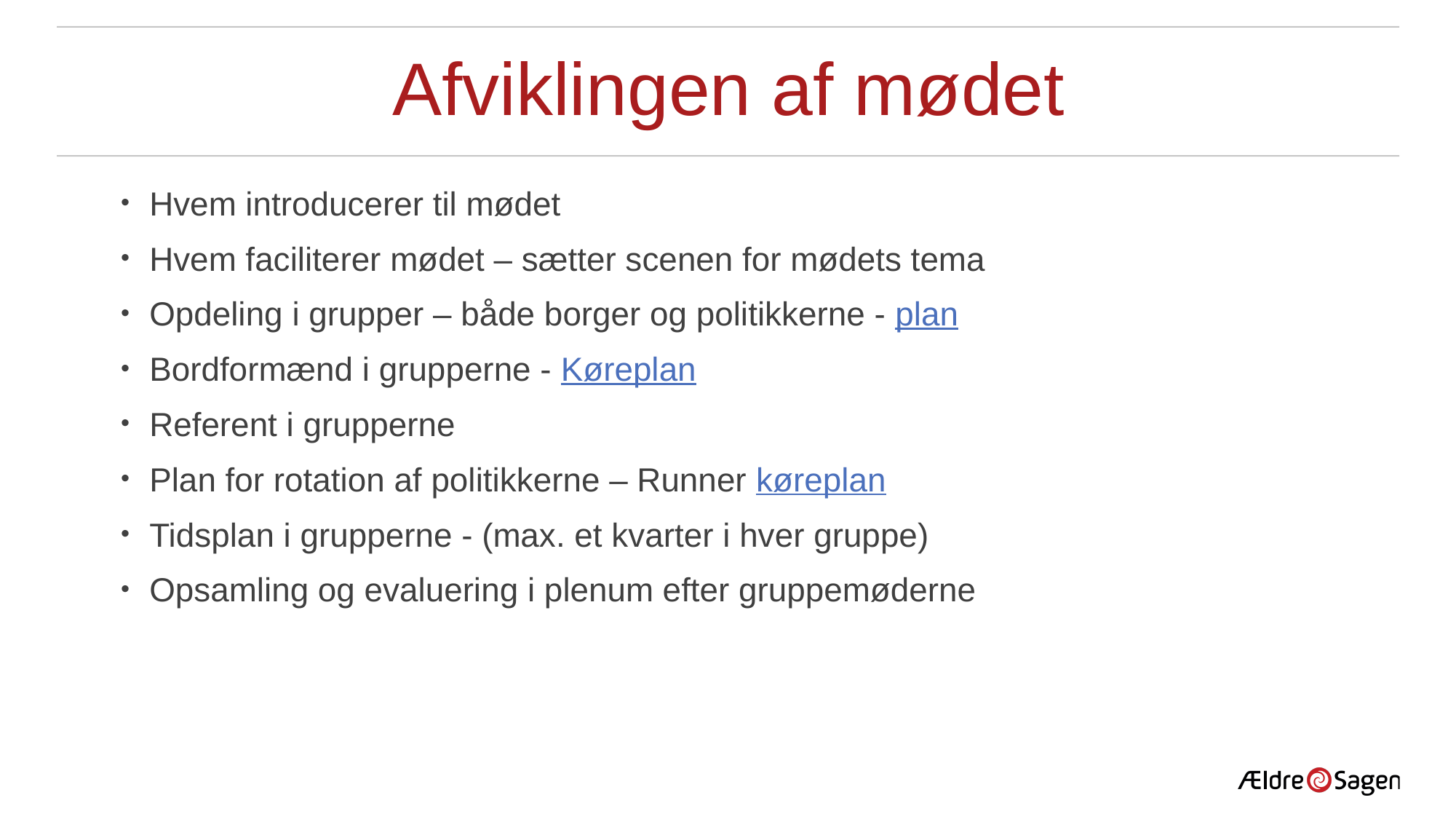

# Afviklingen af mødet
Hvem introducerer til mødet
Hvem faciliterer mødet – sætter scenen for mødets tema
Opdeling i grupper – både borger og politikkerne - plan
Bordformænd i grupperne - Køreplan
Referent i grupperne
Plan for rotation af politikkerne – Runner køreplan
Tidsplan i grupperne - (max. et kvarter i hver gruppe)
Opsamling og evaluering i plenum efter gruppemøderne